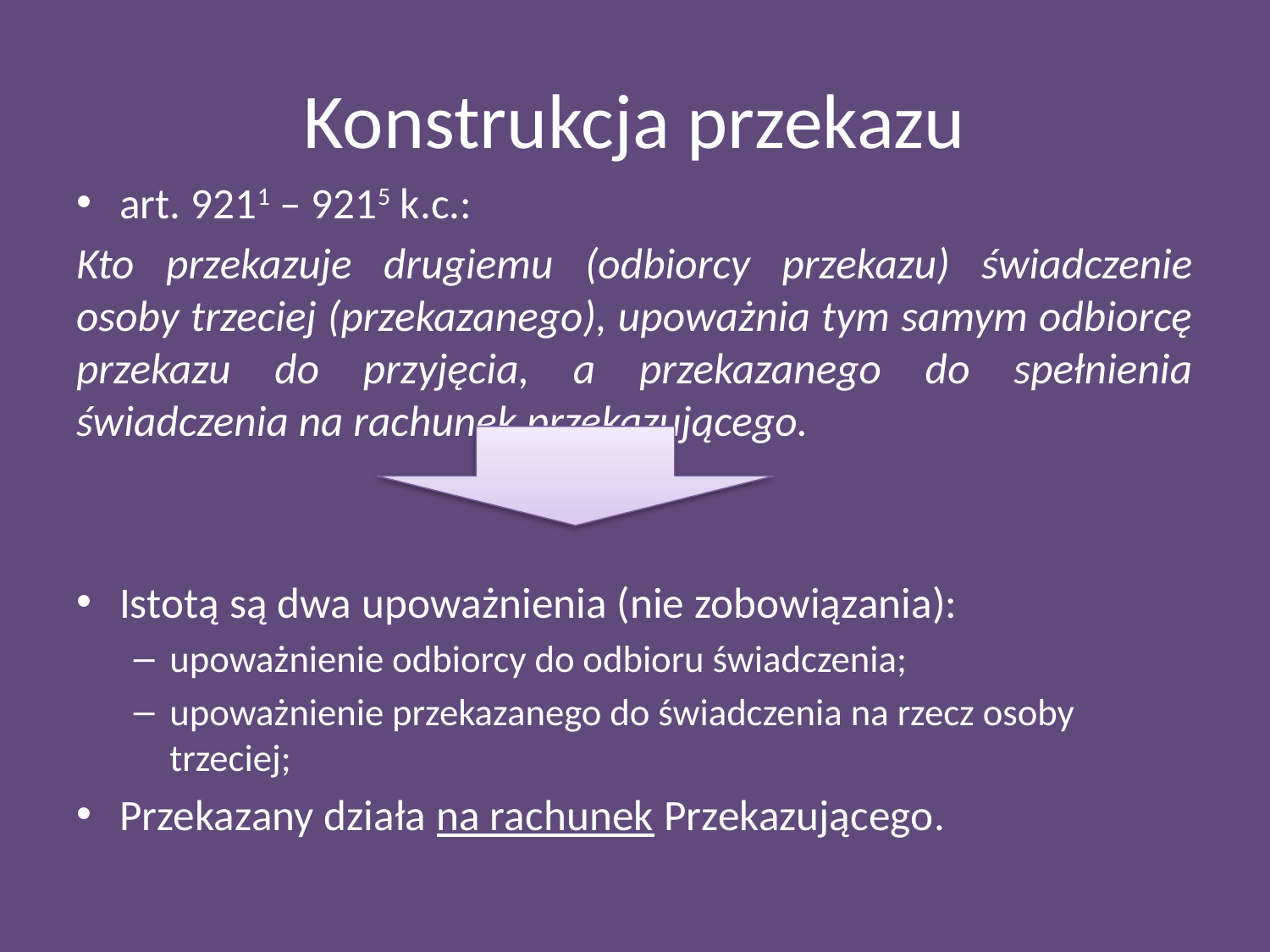

# Konstrukcja przekazu
art. 9211 – 9215 k.c.:
Kto przekazuje drugiemu (odbiorcy przekazu) świadczenie osoby trzeciej (przekazanego), upoważnia tym samym odbiorcę przekazu do przyjęcia, a przekazanego do spełnienia świadczenia na rachunek przekazującego.

Istotą są dwa upoważnienia (nie zobowiązania):
upoważnienie odbiorcy do odbioru świadczenia;
upoważnienie przekazanego do świadczenia na rzecz osoby trzeciej;
Przekazany działa na rachunek Przekazującego.